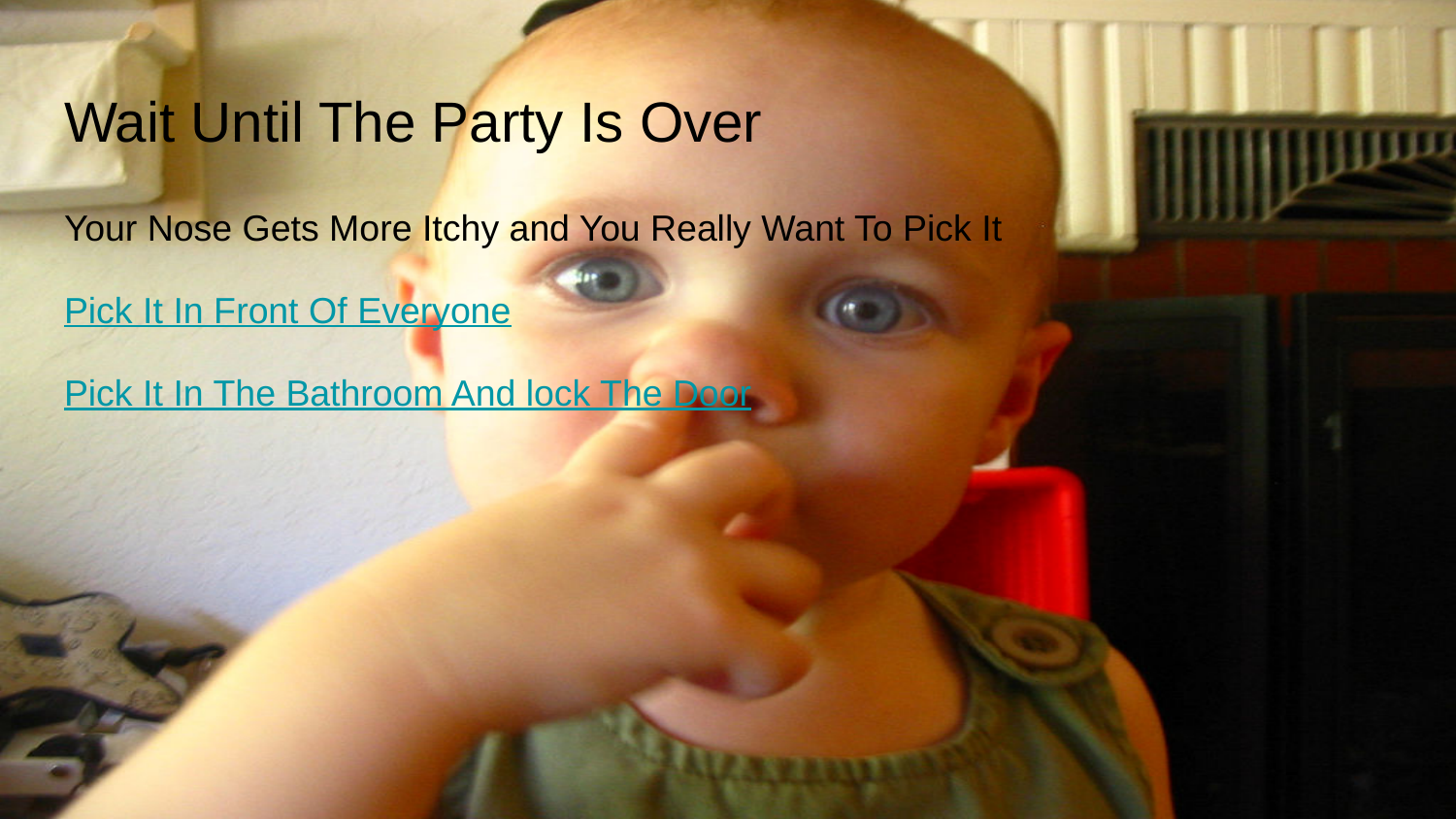

# Wait Until The Party Is Over
Your Nose Gets More Itchy and You Really Want To Pick It
Pick It In Front Of Everyone
Pick It In The Bathroom And lock The Door